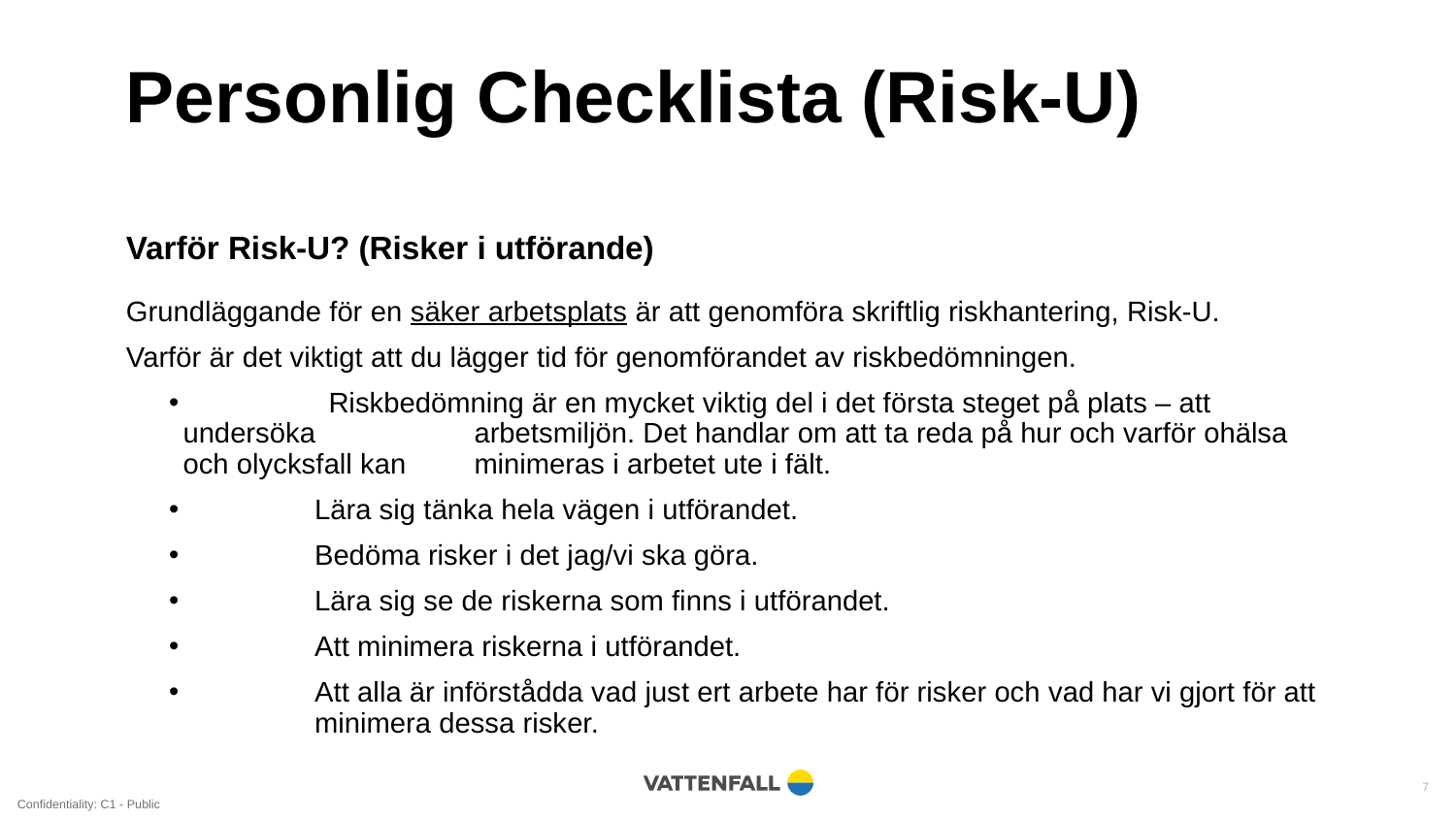

# Personlig Checklista (Risk-U)
Varför Risk-U? (Risker i utförande)
Grundläggande för en säker arbetsplats är att genomföra skriftlig riskhantering, Risk-U.
Varför är det viktigt att du lägger tid för genomförandet av riskbedömningen.
	Riskbedömning är en mycket viktig del i det första steget på plats – att undersöka  	arbetsmiljön. Det handlar om att ta reda på hur och varför ohälsa och olycksfall kan 	minimeras i arbetet ute i fält.
	Lära sig tänka hela vägen i utförandet.
	Bedöma risker i det jag/vi ska göra.
	Lära sig se de riskerna som finns i utförandet.
	Att minimera riskerna i utförandet.
	Att alla är införstådda vad just ert arbete har för risker och vad har vi gjort för att 	minimera dessa risker.
7